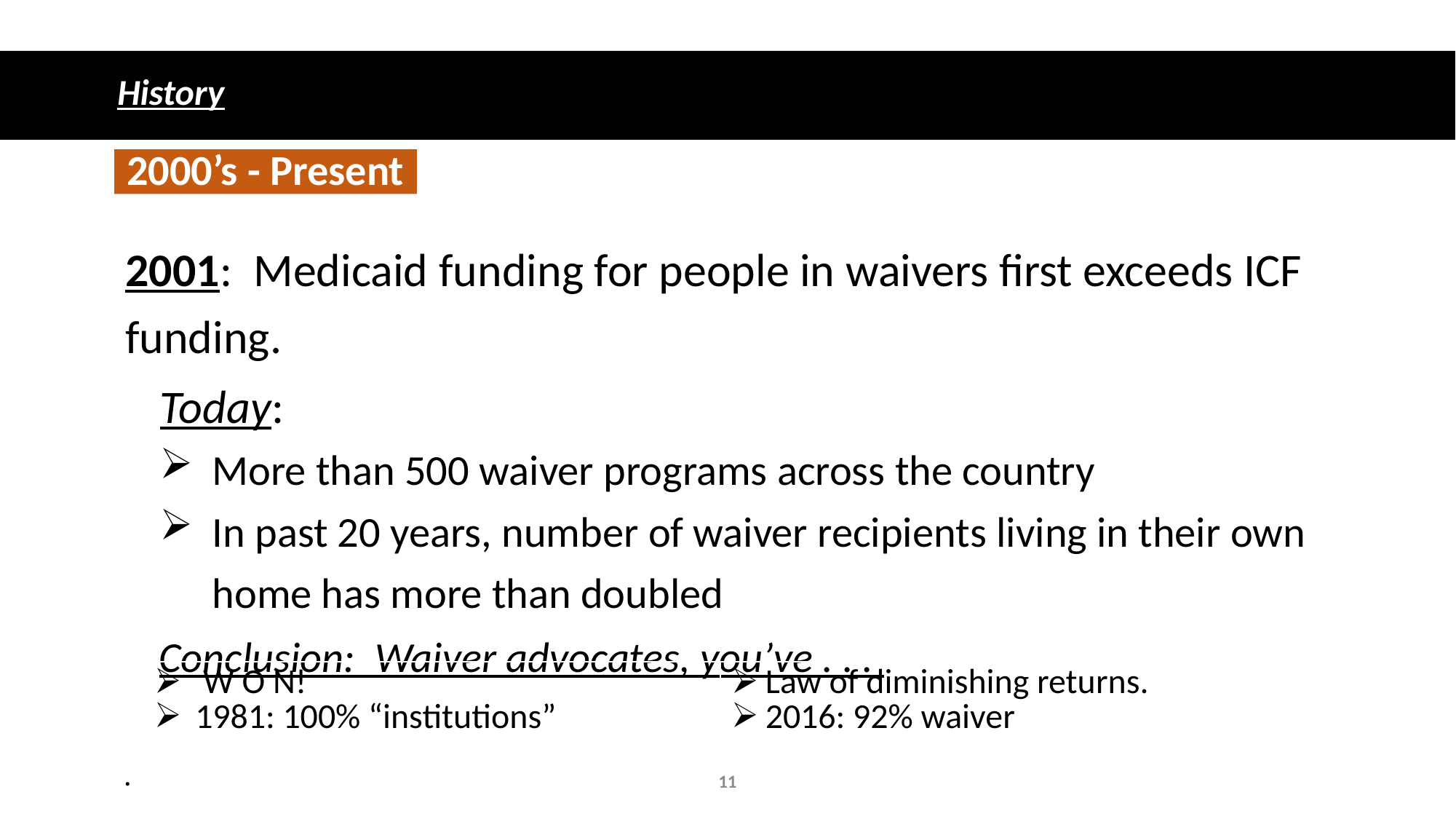

History
# 2000’s - Present
2001:  Medicaid funding for people in waivers first exceeds ICF funding.
	Today:
More than 500 waiver programs across the country
In past 20 years, number of waiver recipients living in their own home has more than doubled
Conclusion:  Waiver advocates, you’ve . . .

| W O N! 1981: 100% “institutions” | Law of diminishing returns. 2016: 92% waiver |
| --- | --- |
11